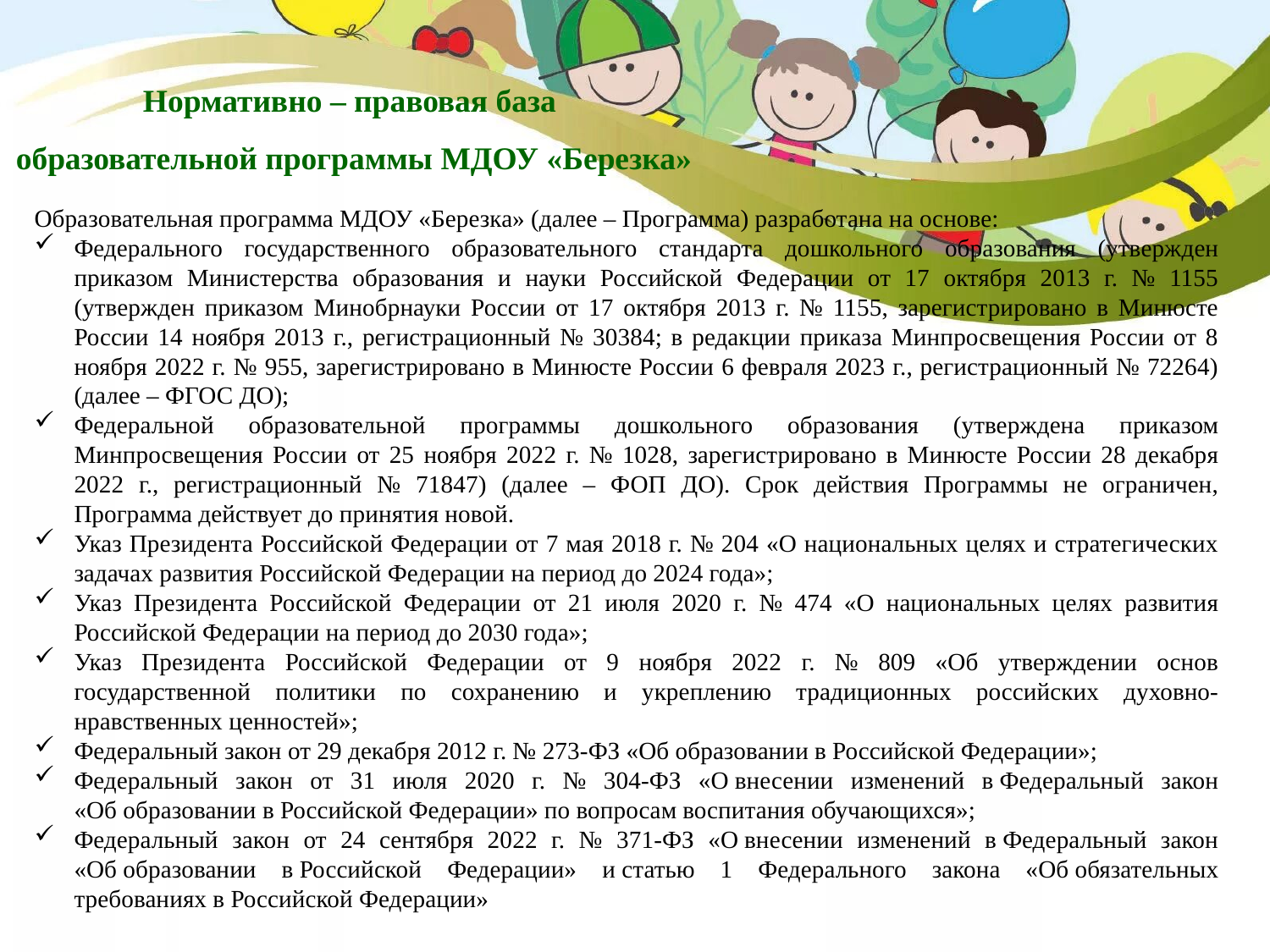

Нормативно – правовая база
образовательной программы МДОУ «Березка»
Образовательная программа МДОУ «Березка» (далее – Программа) разработана на основе:
Федерального государственного образовательного стандарта дошкольного образования (утвержден приказом Министерства образования и науки Российской Федерации от 17 октября 2013 г. № 1155 (утвержден приказом Минобрнауки России от 17 октября 2013 г. № 1155, зарегистрировано в Минюсте России 14 ноября 2013 г., регистрационный № 30384; в редакции приказа Минпросвещения России от 8 ноября 2022 г. № 955, зарегистрировано в Минюсте России 6 февраля 2023 г., регистрационный № 72264) (далее – ФГОС ДО);
Федеральной образовательной программы дошкольного образования (утверждена приказом Минпросвещения России от 25 ноября 2022 г. № 1028, зарегистрировано в Минюсте России 28 декабря 2022 г., регистрационный № 71847) (далее – ФОП ДО). Срок действия Программы не ограничен, Программа действует до принятия новой.
Указ Президента Российской Федерации от 7 мая 2018 г. № 204 «О национальных целях и стратегических задачах развития Российской Федерации на период до 2024 года»;
Указ Президента Российской Федерации от 21 июля 2020 г. № 474 «О национальных целях развития Российской Федерации на период до 2030 года»;
Указ Президента Российской Федерации от 9 ноября 2022 г. № 809 «Об утверждении основ государственной политики по сохранению и укреплению традиционных российских духовно-нравственных ценностей»;
Федеральный закон от 29 декабря 2012 г. № 273-ФЗ «Об образовании в Российской Федерации»;
Федеральный закон от 31 июля 2020 г. № 304-ФЗ «О внесении изменений в Федеральный закон «Об образовании в Российской Федерации» по вопросам воспитания обучающихся»;
Федеральный закон от 24 сентября 2022 г. № 371-ФЗ «О внесении изменений в Федеральный закон «Об образовании в Российской Федерации» и статью 1 Федерального закона «Об обязательных требованиях в Российской Федерации»